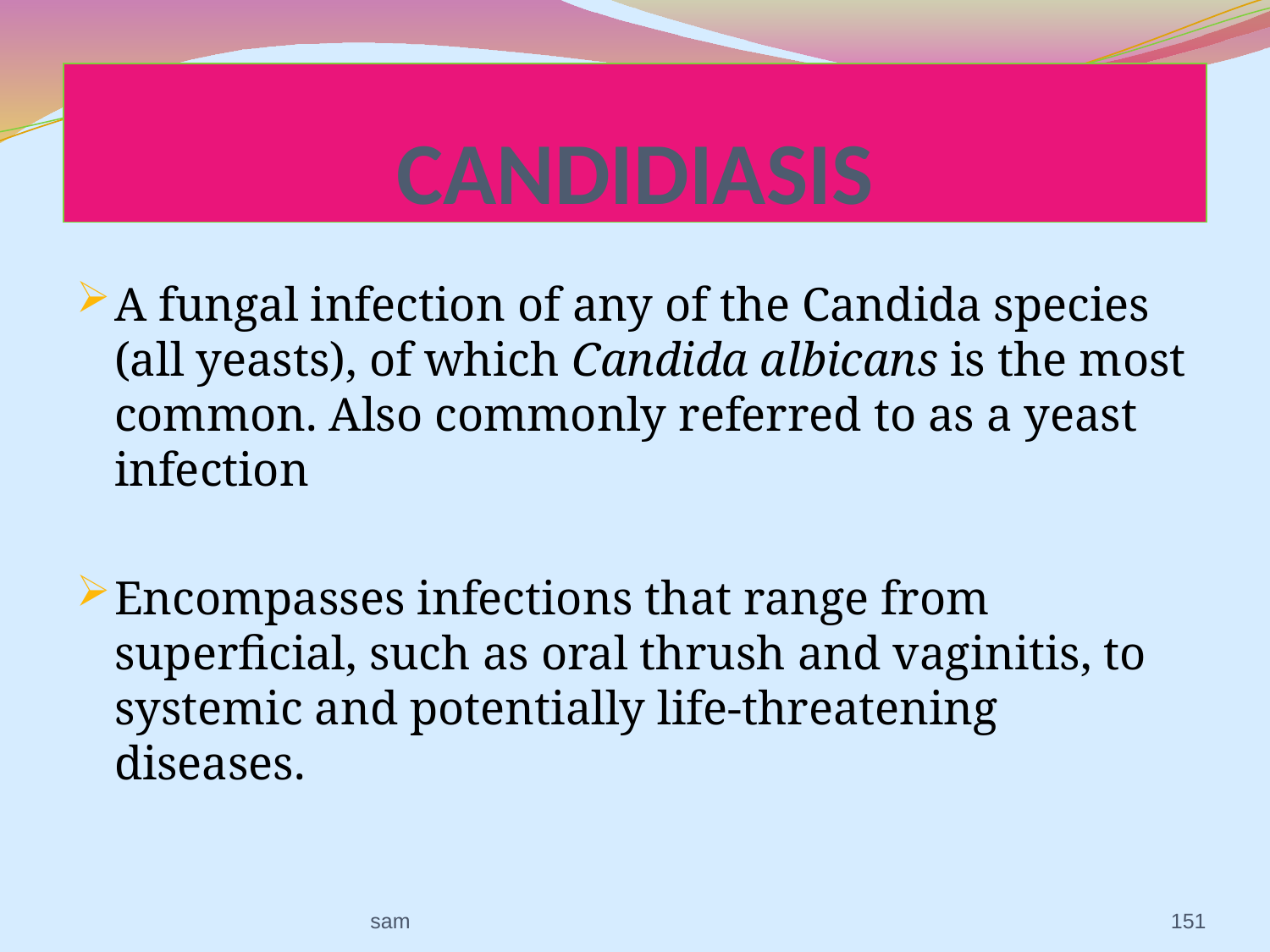

# CANDIDIASIS
A fungal infection of any of the Candida species (all yeasts), of which Candida albicans is the most common. Also commonly referred to as a yeast infection

Encompasses infections that range from superficial, such as oral thrush and vaginitis, to systemic and potentially life-threatening diseases.
sam
151